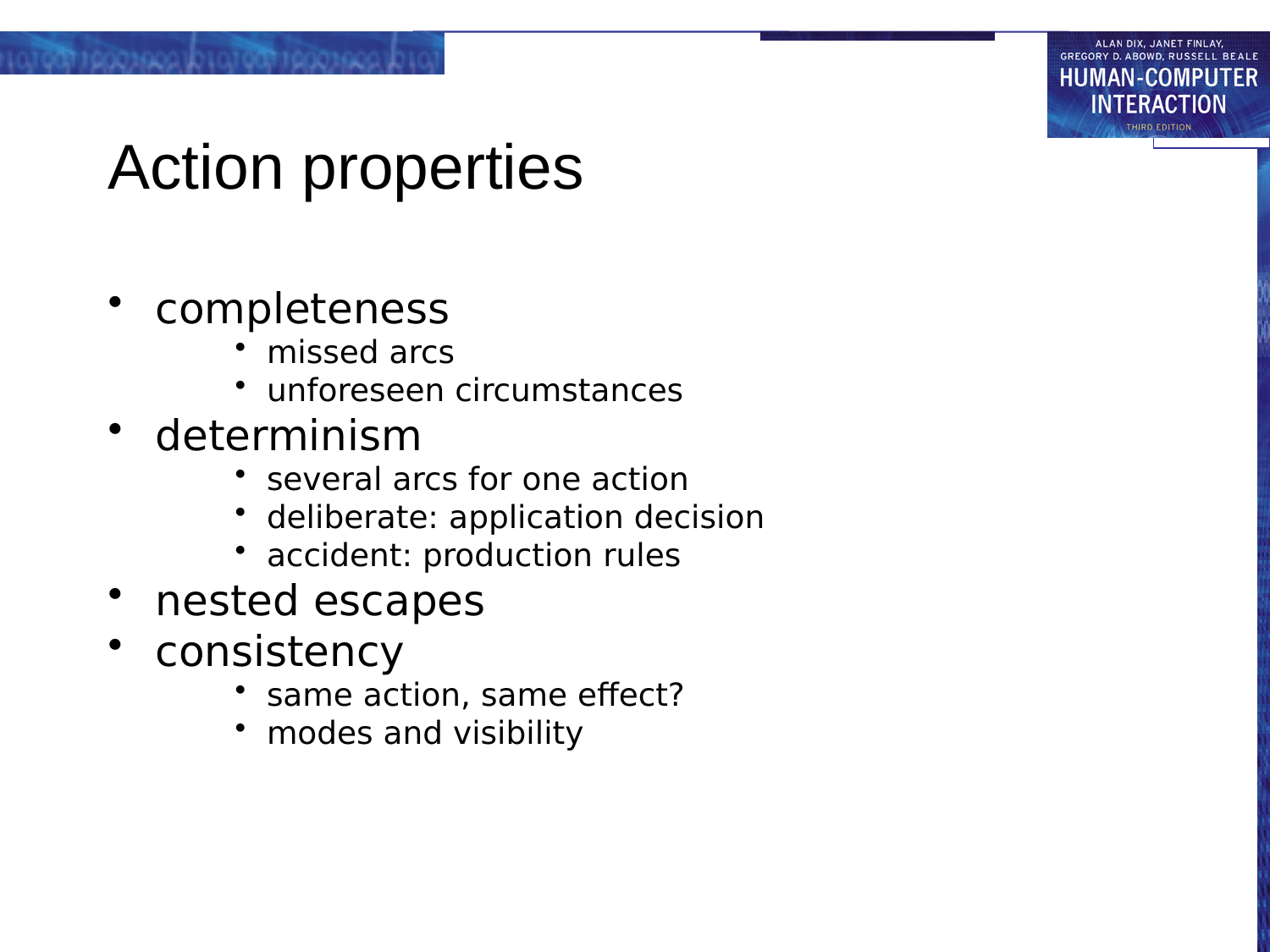

# Action properties
completeness
missed arcs
unforeseen circumstances
determinism
several arcs for one action
deliberate: application decision
accident: production rules
nested escapes
consistency
same action, same effect?
modes and visibility